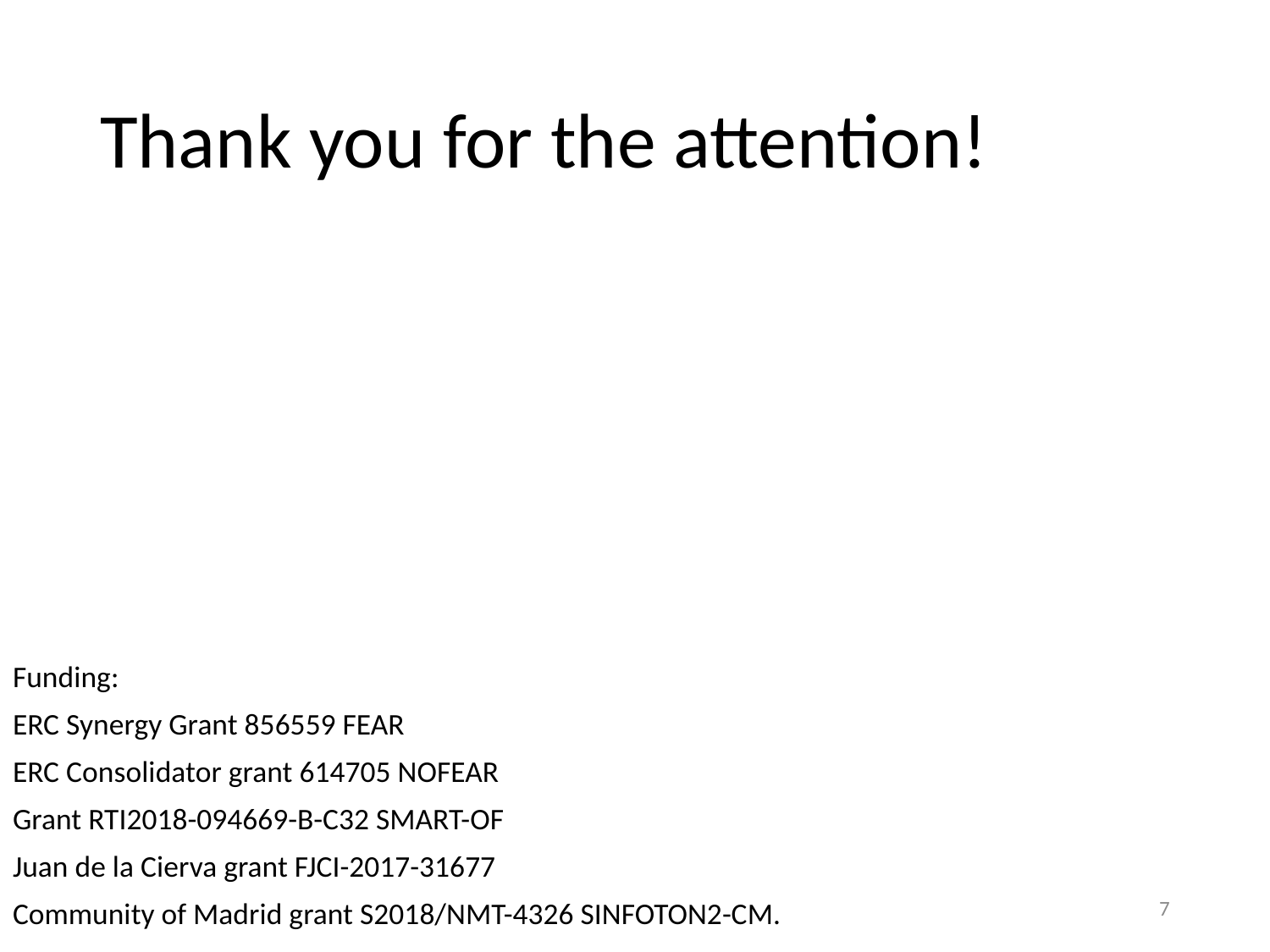

# Thank you for the attention!
Funding:
ERC Synergy Grant 856559 FEAR
ERC Consolidator grant 614705 NOFEAR
Grant RTI2018-094669-B-C32 SMART-OF
Juan de la Cierva grant FJCI-2017-31677
Community of Madrid grant S2018/NMT-4326 SINFOTON2-CM.

7